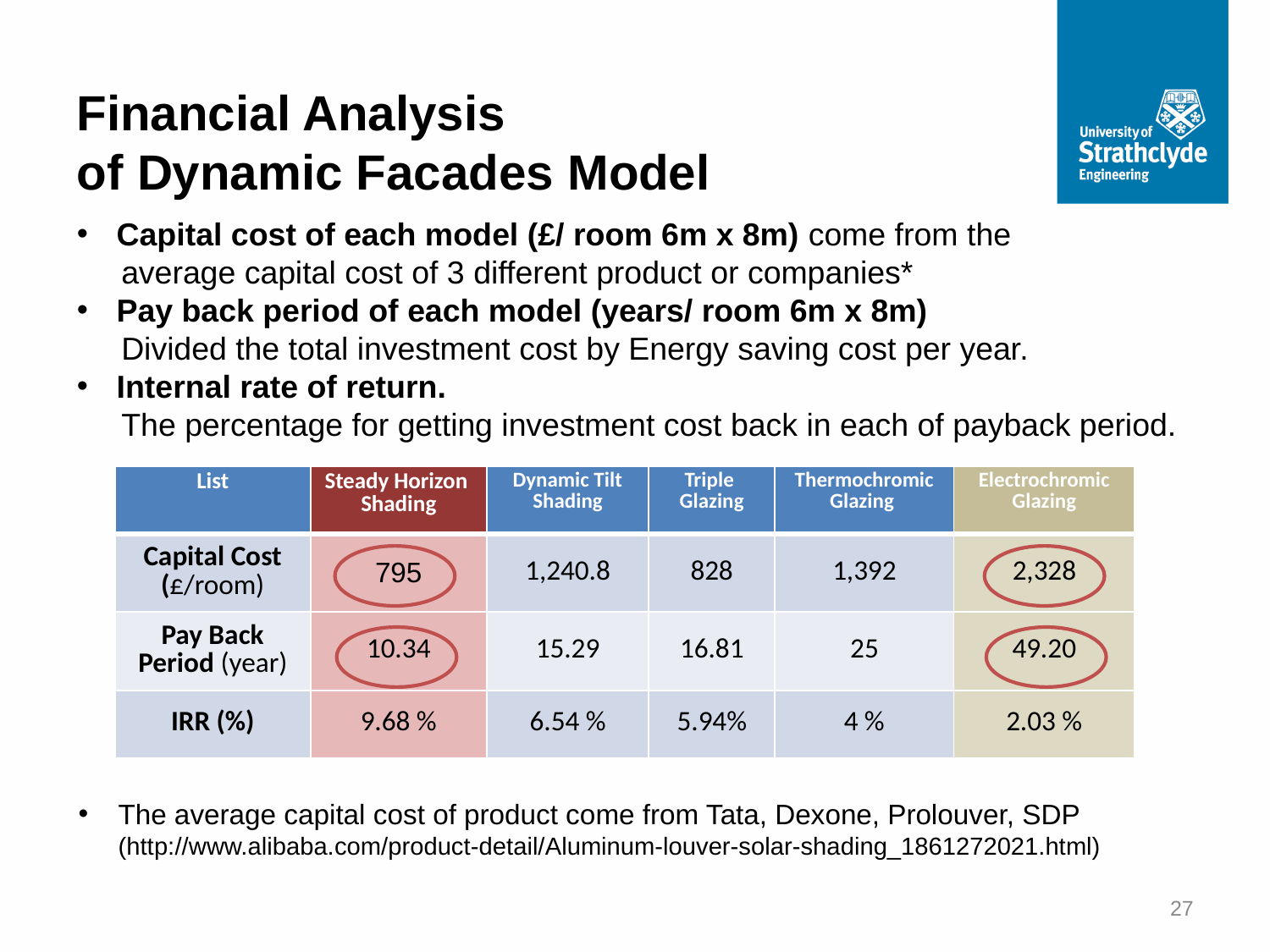

Financial Analysis
of Dynamic Facades Model
Capital cost of each model (£/ room 6m x 8m) come from the
     average capital cost of 3 different product or companies*
Pay back period of each model (years/ room 6m x 8m)
     Divided the total investment cost by Energy saving cost per year.
Internal rate of return.
     The percentage for getting investment cost back in each of payback period.
| List | Steady Horizon Shading | Dynamic Tilt Shading | Triple Glazing | Thermochromic Glazing | Electrochromic Glazing |
| --- | --- | --- | --- | --- | --- |
| Capital Cost (£/room) | 795 | 1,240.8 | 828 | 1,392 | 2,328 |
| Pay Back Period (year) | 10.34 | 15.29 | 16.81 | 25 | 49.20 |
| IRR (%) | 9.68 % | 6.54 % | 5.94% | 4 % | 2.03 % |

The average capital cost of product come from Tata, Dexone, Prolouver, SDP (http://www.alibaba.com/product-detail/Aluminum-louver-solar-shading_1861272021.html)
27